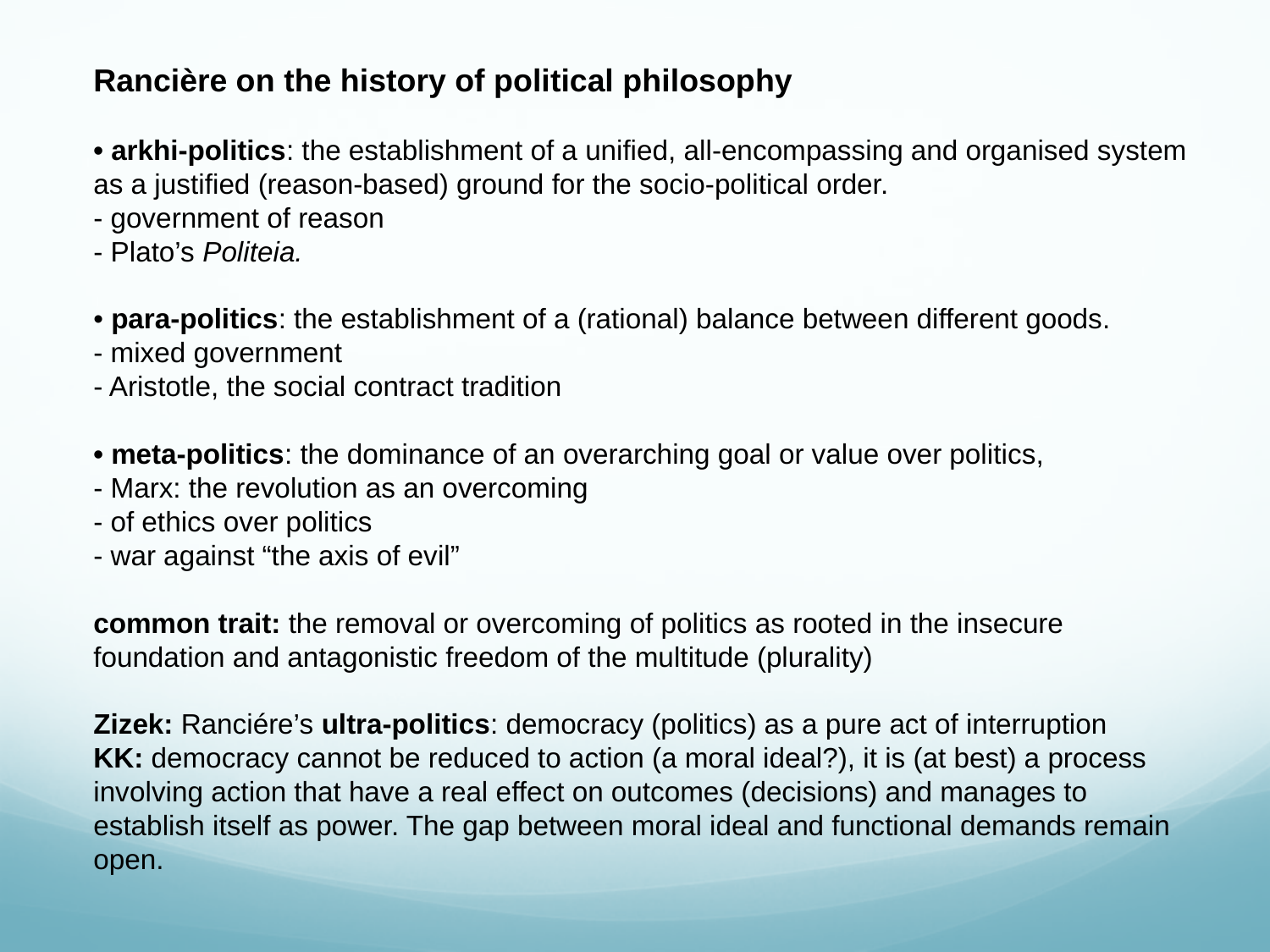

Rancière on the history of political philosophy

• arkhi-politics: the establishment of a unified, all-encompassing and organised system as a justified (reason-based) ground for the socio-political order.
- government of reason
- Plato’s Politeia.

• para-politics: the establishment of a (rational) balance between different goods.
- mixed government
- Aristotle, the social contract tradition

• meta-politics: the dominance of an overarching goal or value over politics,
- Marx: the revolution as an overcoming
- of ethics over politics
- war against “the axis of evil”

common trait: the removal or overcoming of politics as rooted in the insecure foundation and antagonistic freedom of the multitude (plurality)

Zizek: Ranciére’s ultra-politics: democracy (politics) as a pure act of interruption
KK: democracy cannot be reduced to action (a moral ideal?), it is (at best) a process involving action that have a real effect on outcomes (decisions) and manages to establish itself as power. The gap between moral ideal and functional demands remain open.